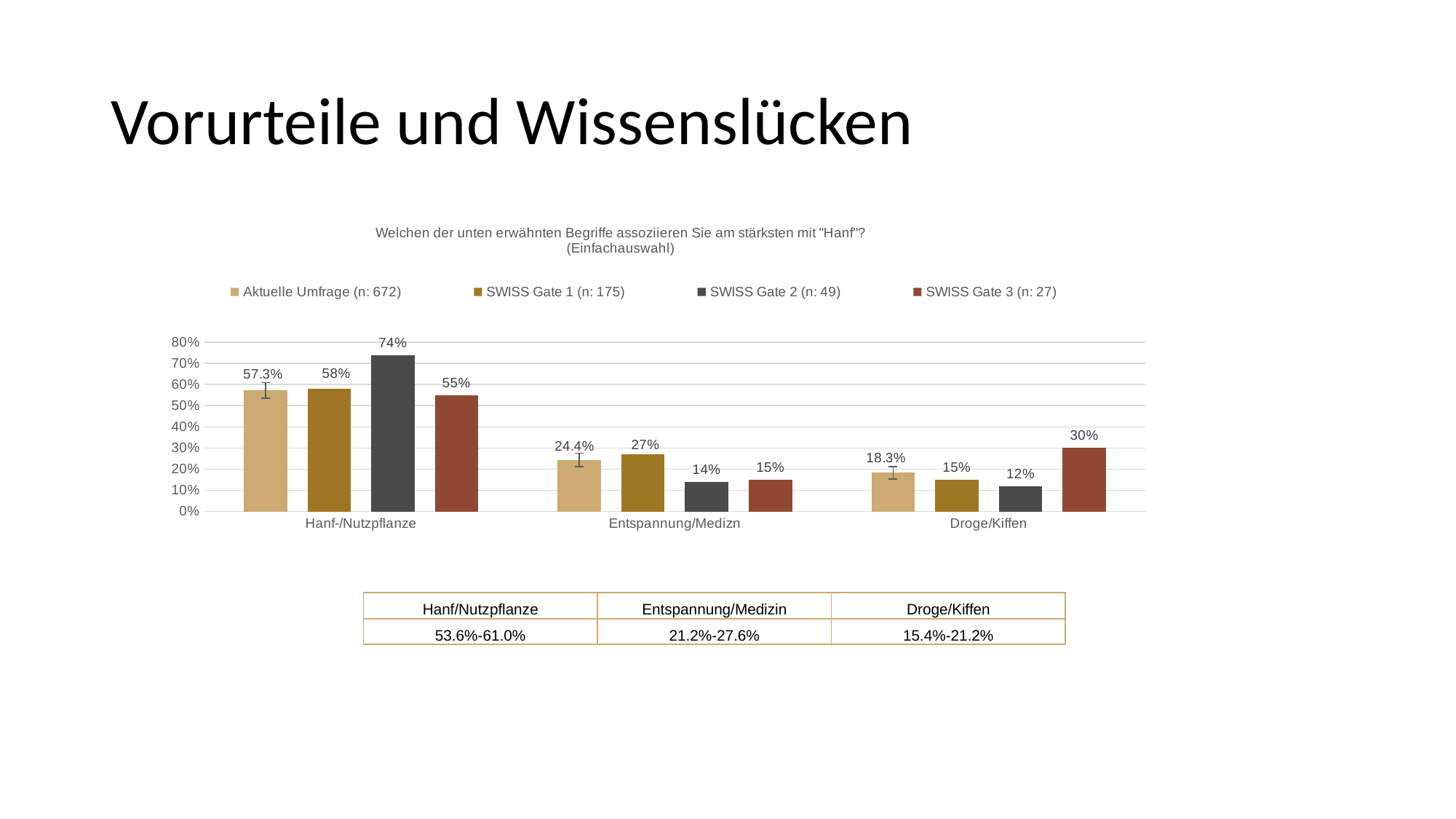

# Vorurteile und Wissenslücken

### Chart: Welchen der unten erwähnten Begriffe assoziieren Sie am stärksten mit "Hanf"?
(Einfachauswahl)

| Category | Aktuelle Umfrage (n: 672) | SWISS Gate 1 (n: 175) | SWISS Gate 2 (n: 49) | SWISS Gate 3 (n: 27) |
|---|---|---|---|---|
| Hanf-/Nutzpflanze | 0.573 | 0.58 | 0.74 | 0.55 |
| Entspannung/Medizn | 0.244 | 0.27 | 0.14 | 0.15 |
| Droge/Kiffen | 0.183 | 0.15 | 0.12 | 0.3 |
| Hanf/Nutzpflanze | Entspannung/Medizin | Droge/Kiffen |
| --- | --- | --- |
| 53.6%-61.0% | 21.2%-27.6% | 15.4%-21.2% |